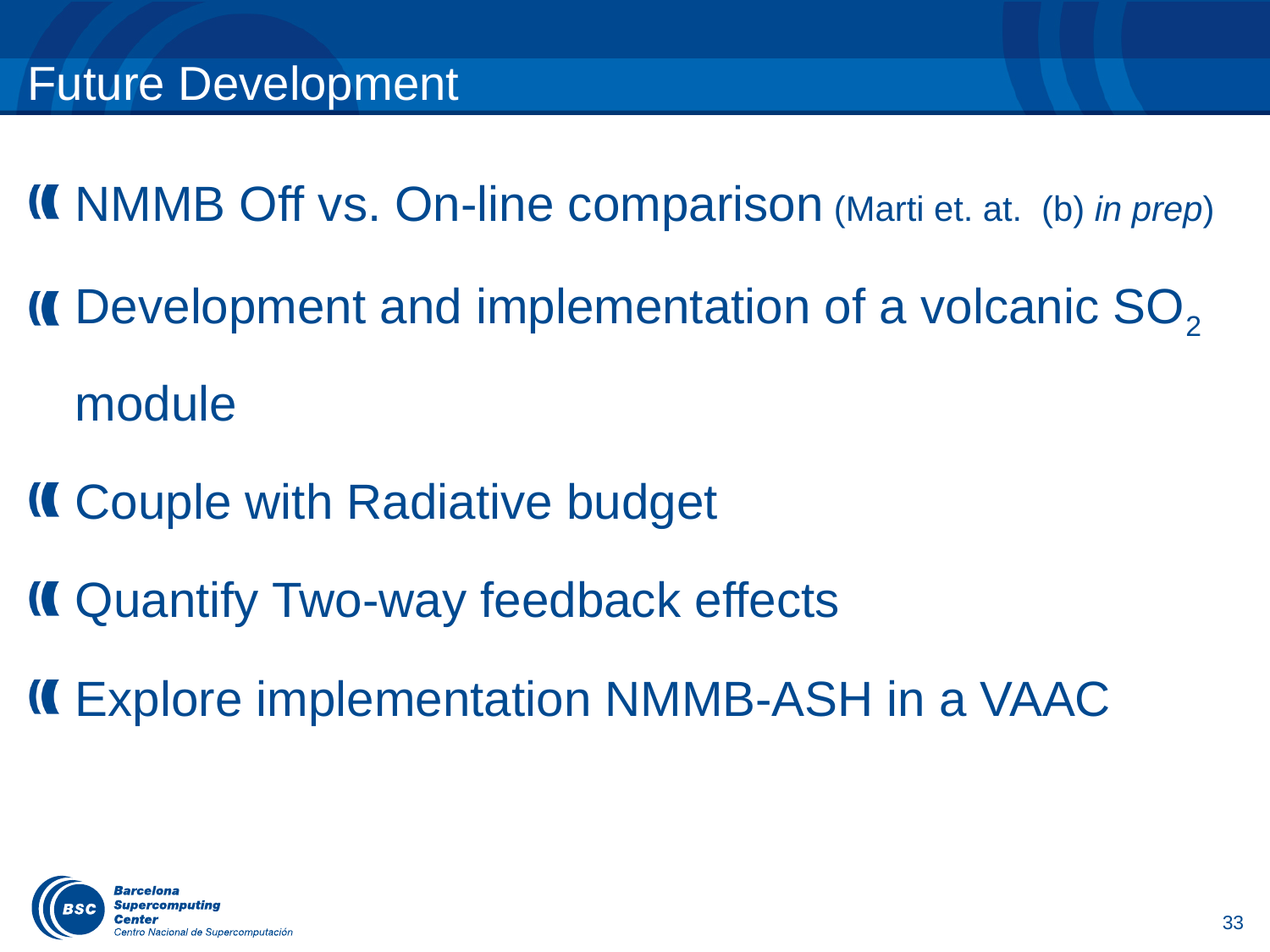

# Future Development
NMMB Off vs. On-line comparison (Marti et. at.  (b) in prep)
Development and implementation of a volcanic SO2 module
Couple with Radiative budget
Quantify Two-way feedback effects
Explore implementation NMMB-ASH in a VAAC
33